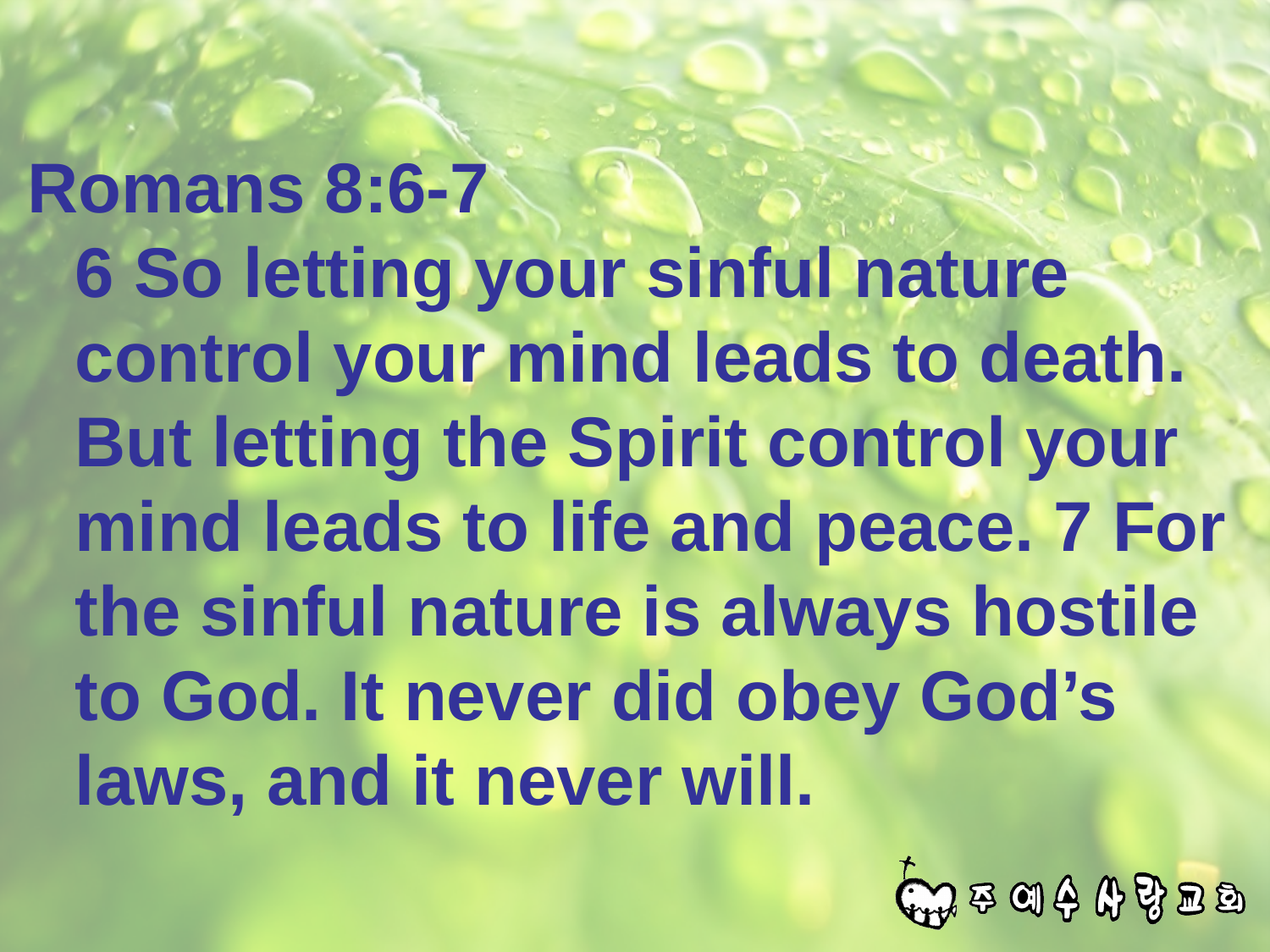

#
Romans 8:6-7
6 So letting your sinful nature control your mind leads to death. But letting the Spirit control your mind leads to life and peace. 7 For the sinful nature is always hostile to God. It never did obey God’s laws, and it never will.